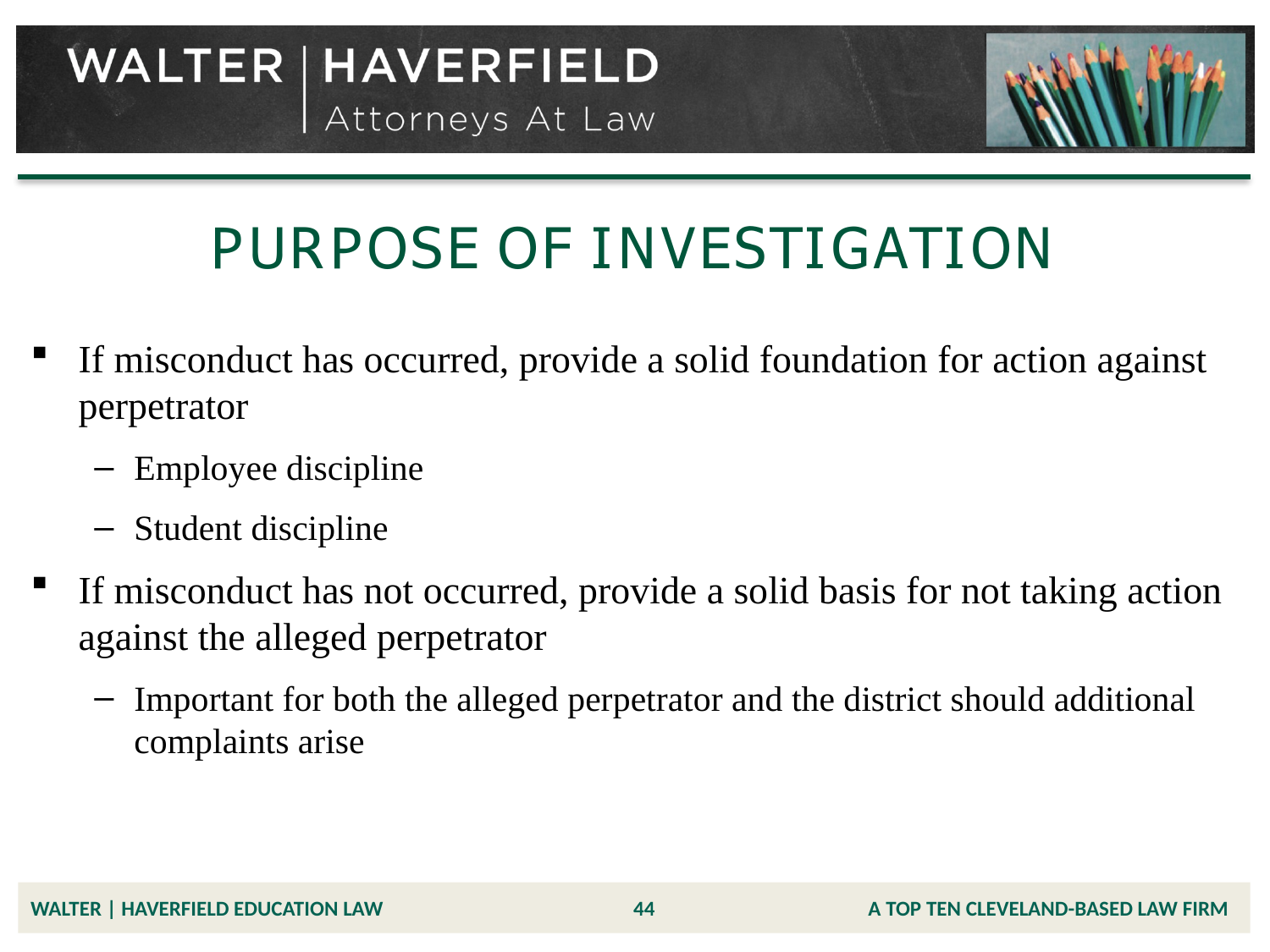

# PURPOSE OF INVESTIGATION
If misconduct has occurred, provide a solid foundation for action against perpetrator
Employee discipline
Student discipline
If misconduct has not occurred, provide a solid basis for not taking action against the alleged perpetrator
Important for both the alleged perpetrator and the district should additional complaints arise